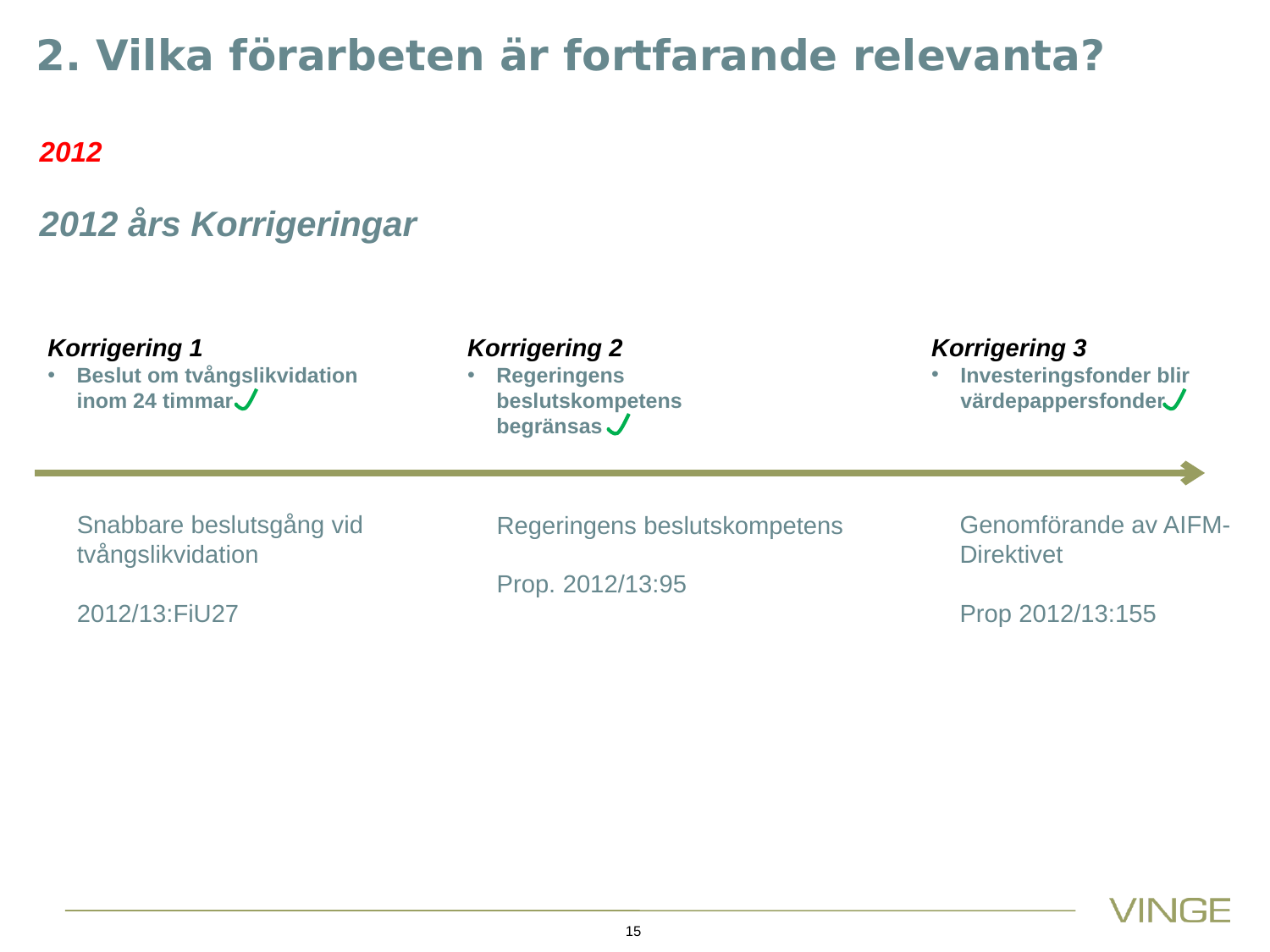

2. Vilka förarbeten är fortfarande relevanta?
2012

2012 års Korrigeringar

Korrigering 3
Investeringsfonder blir värdepappersfonder

Korrigering 1
Beslut om tvångslikvidation inom 24 timmar

Korrigering 2
Regeringens beslutskompetens begränsas

Snabbare beslutsgång vid tvångslikvidation

2012/13:FiU27

Genomförande av AIFM-
Direktivet

Prop 2012/13:155

Regeringens beslutskompetens

Prop. 2012/13:95

15